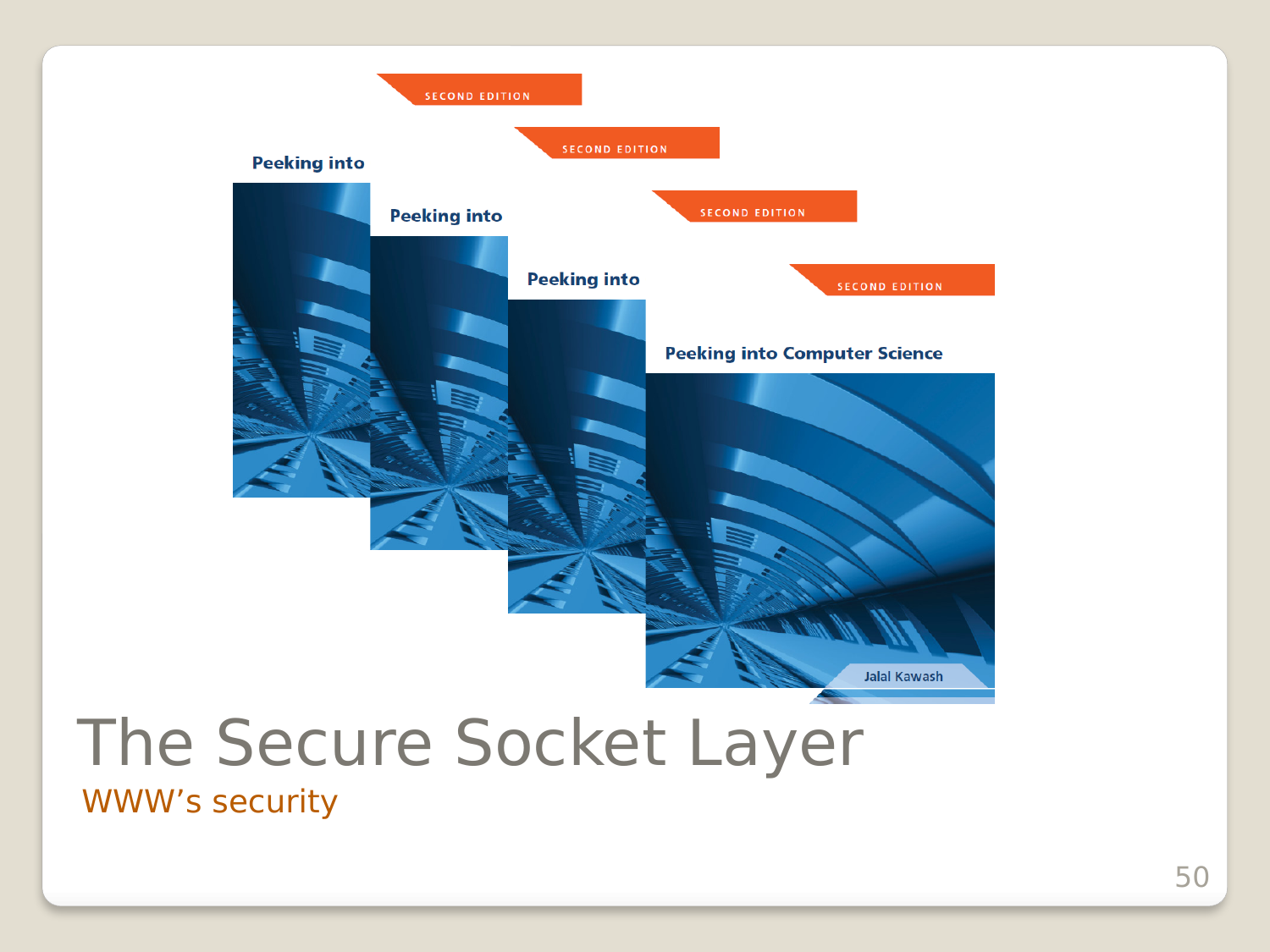

# The Secure Socket Layer
WWW’s security
50